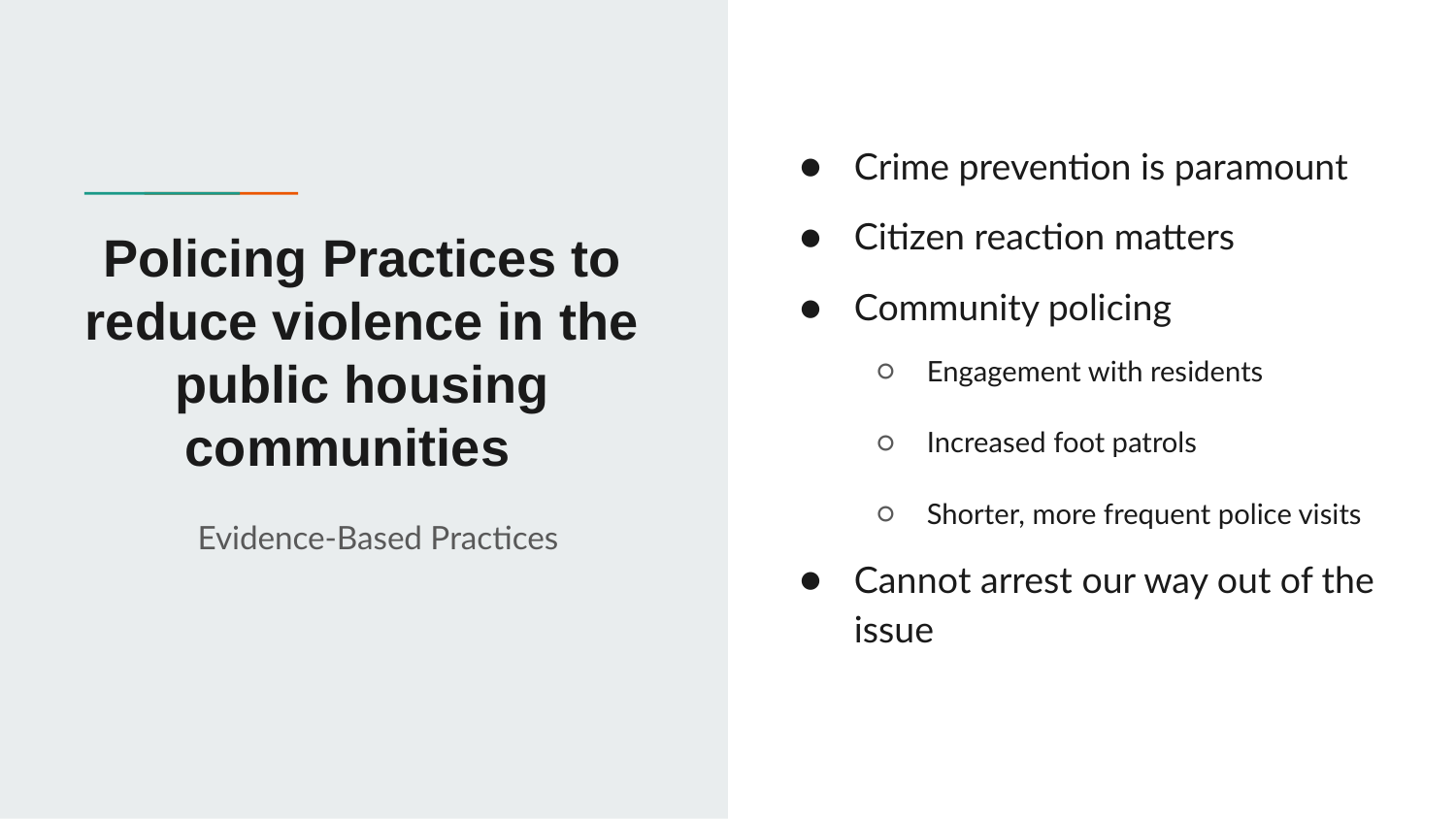

Crime prevention is paramount
Citizen reaction matters
Community policing
Engagement with residents
Increased foot patrols
Shorter, more frequent police visits
Cannot arrest our way out of the issue

# Policing Practices to reduce violence in the public housing communities
Evidence-Based Practices